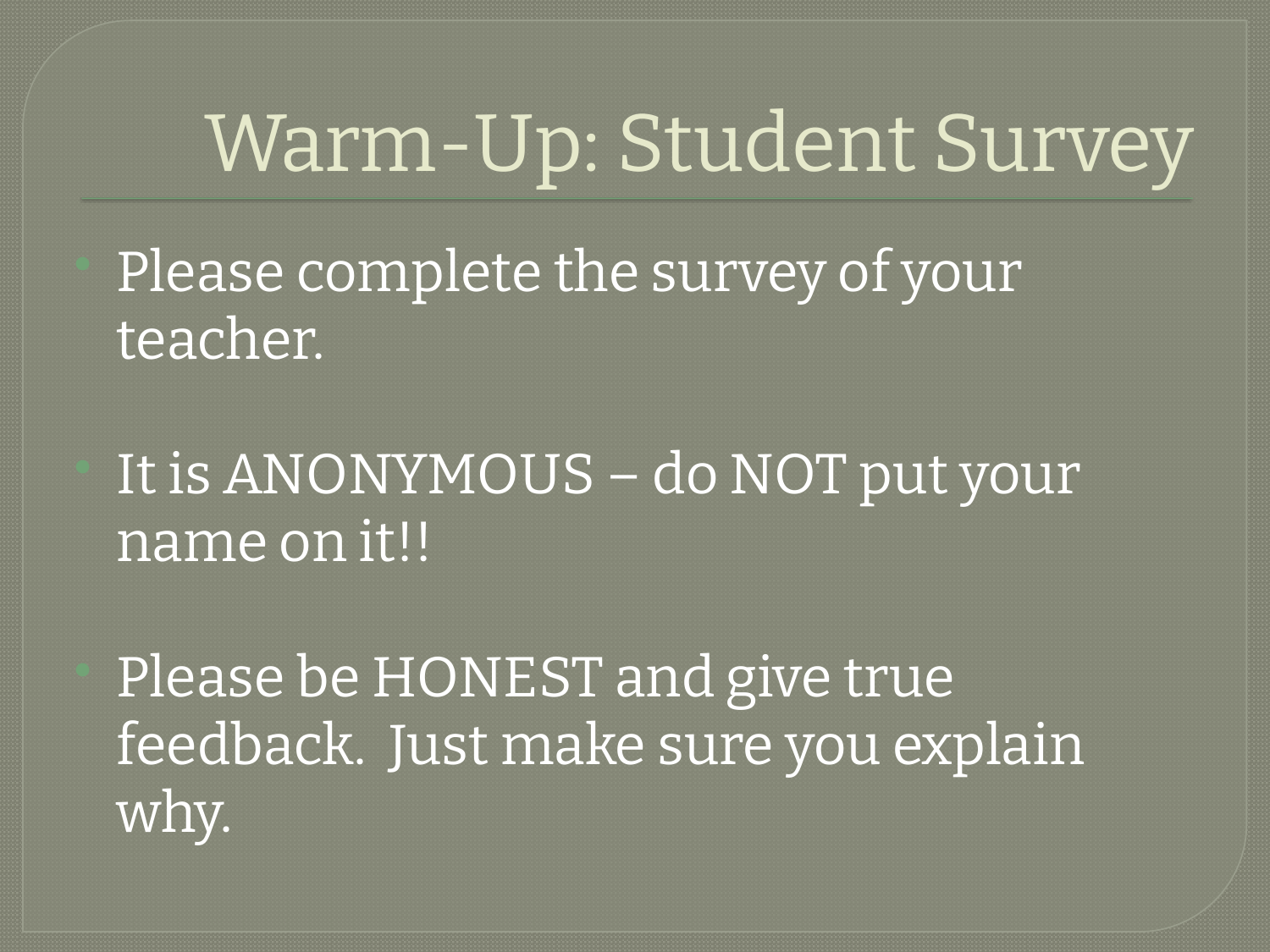

# Warm-Up: Student Survey
Please complete the survey of your teacher.

It is ANONYMOUS – do NOT put your name on it!!

Please be HONEST and give true feedback.  Just make sure you explain why.